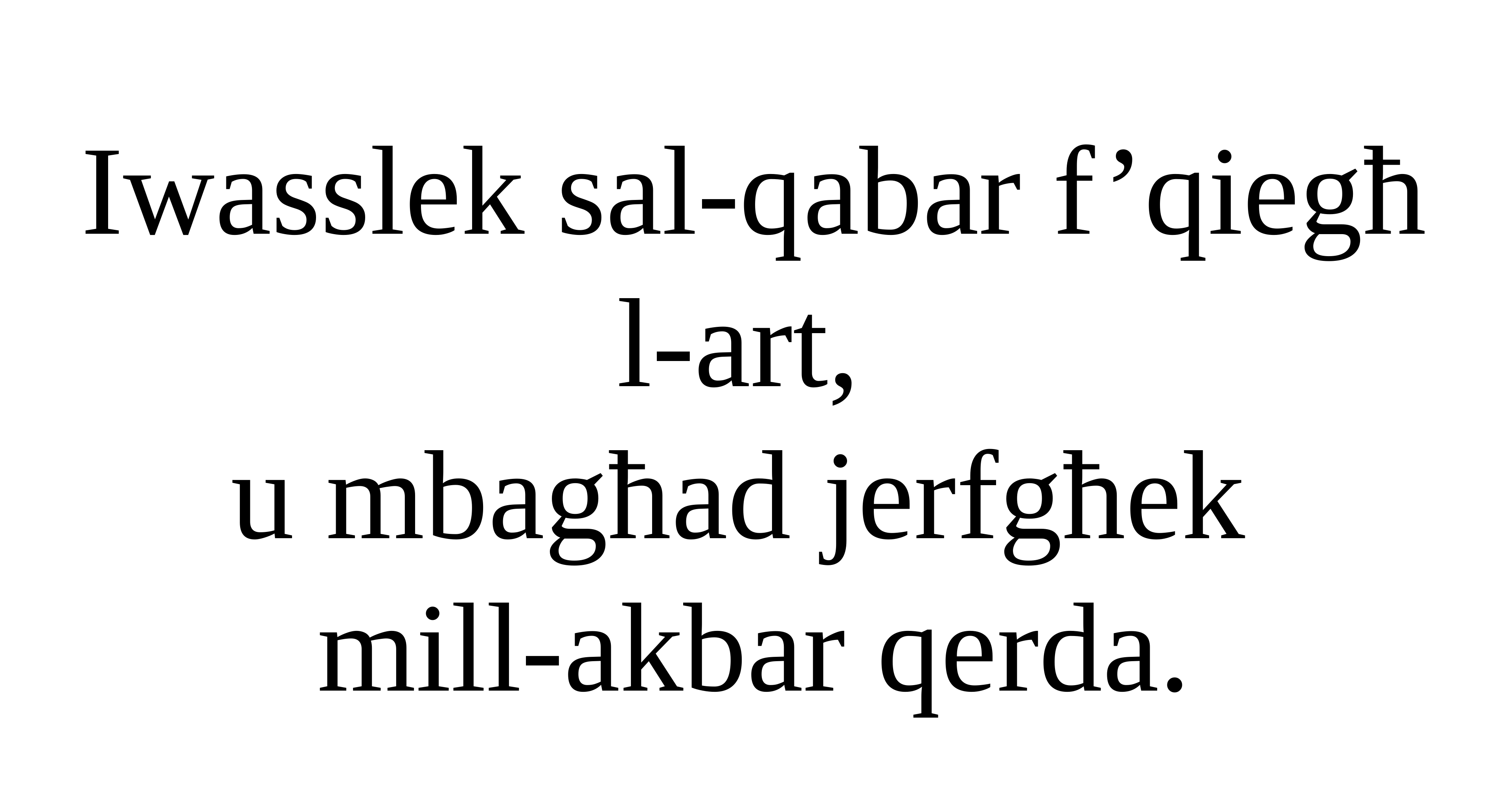

Iwasslek sal-qabar f’qiegħ l-art,
u mbagħad jerfgħek
mill-akbar qerda.